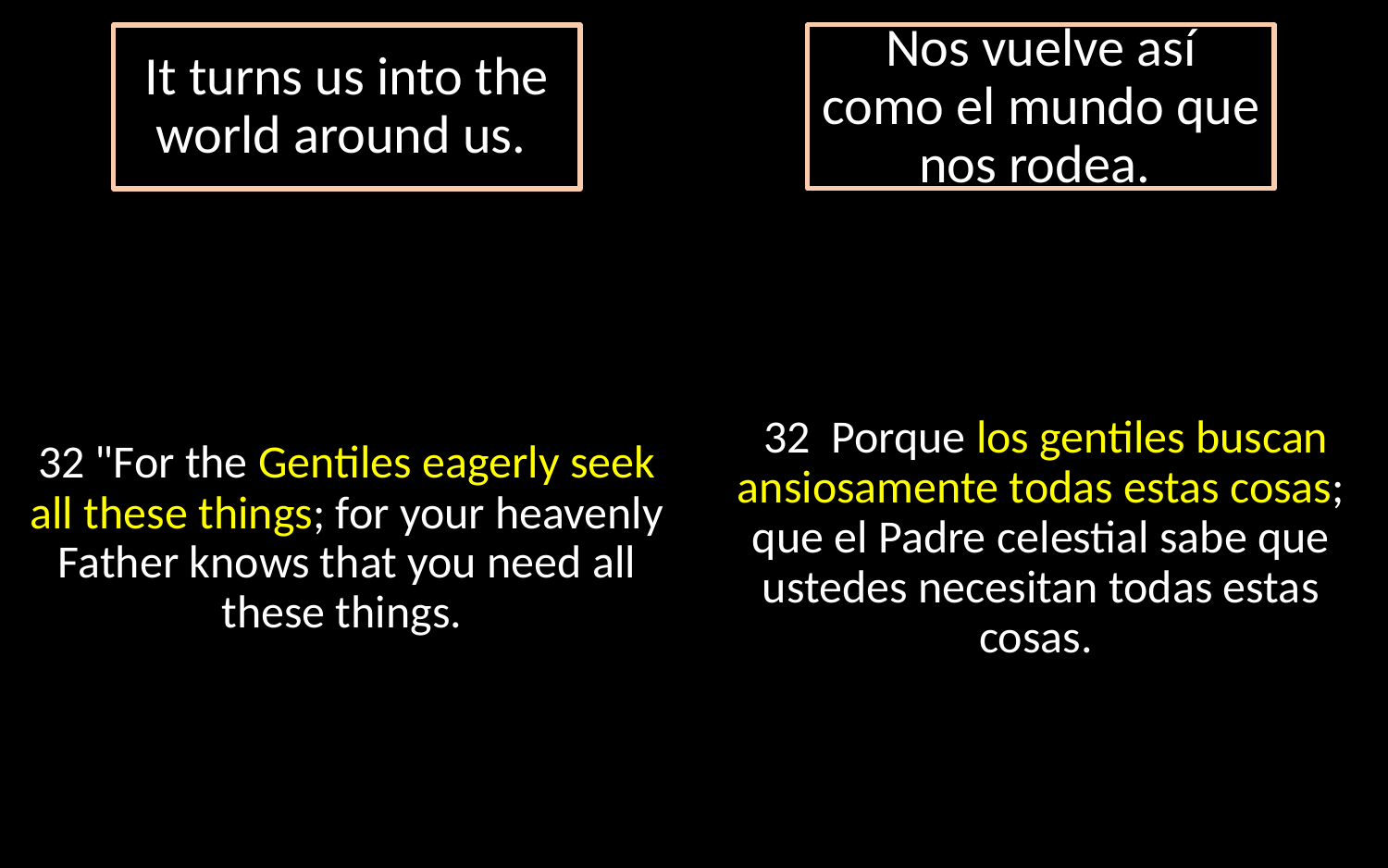

It turns us into the world around us.
Nos vuelve así como el mundo que nos rodea.
32 "For the Gentiles eagerly seek all these things; for your heavenly Father knows that you need all these things.
 32  Porque los gentiles buscan ansiosamente todas estas cosas; que el Padre celestial sabe que ustedes necesitan todas estas cosas.